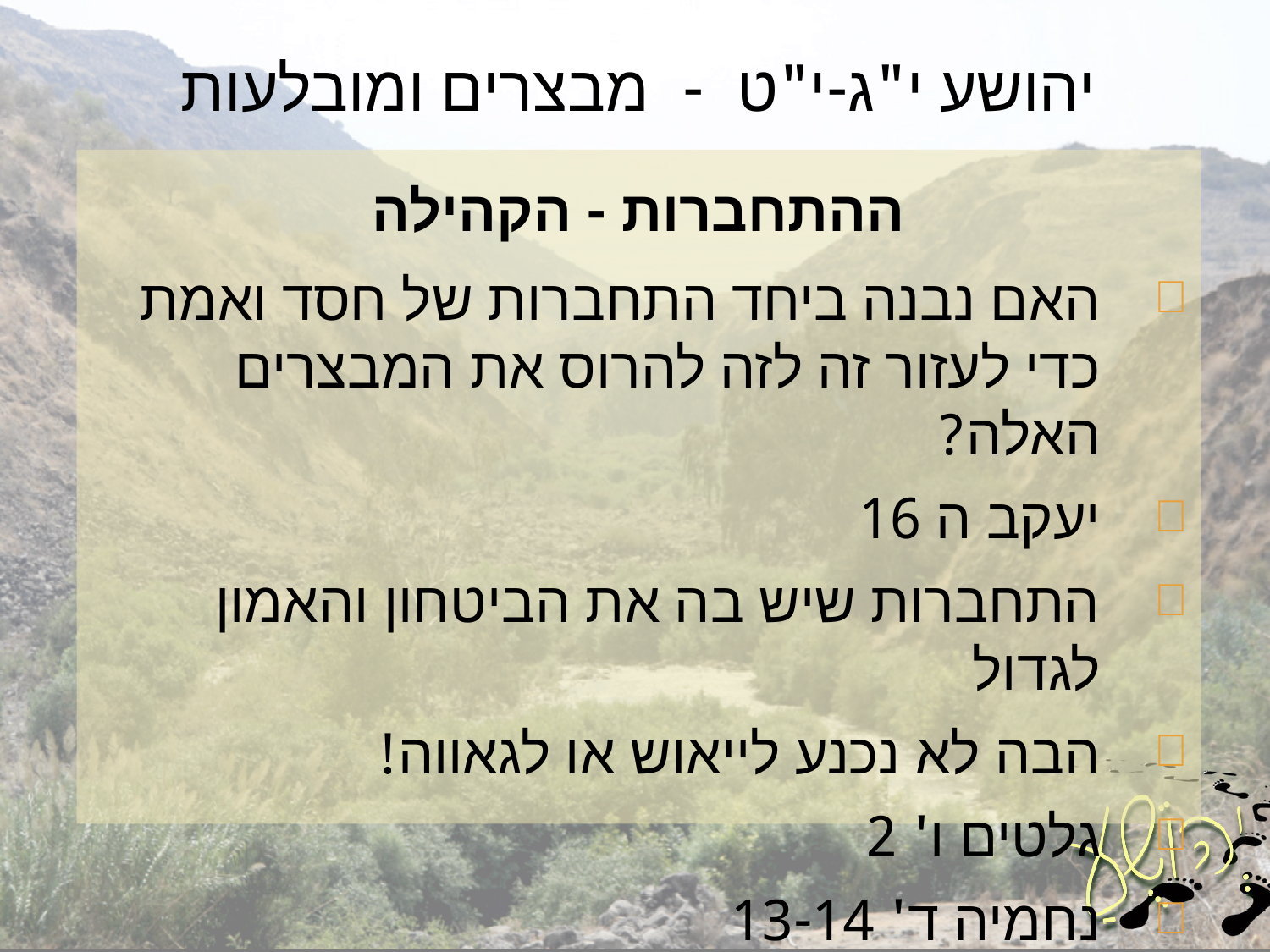

# יהושע י"ג-י"ט  -  מבצרים ומובלעות
ההתחברות - הקהילה
האם נבנה ביחד התחברות של חסד ואמת כדי לעזור זה לזה להרוס את המבצרים האלה?
יעקב ה 16
התחברות שיש בה את הביטחון והאמון לגדול
הבה לא נכנע לייאוש או לגאווה!
גלטים ו' 2
נחמיה ד' 13-14